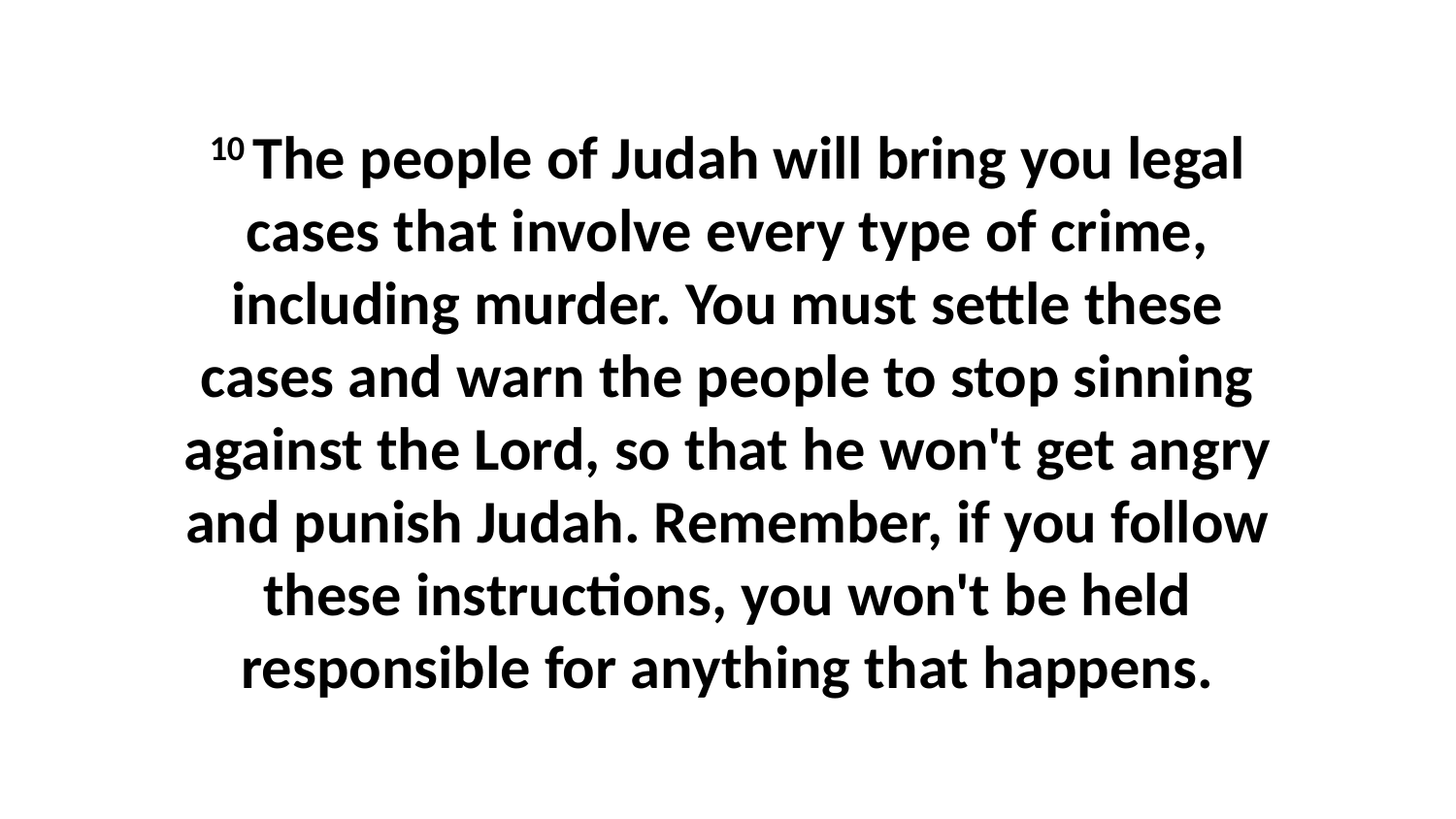

10 The people of Judah will bring you legal cases that involve every type of crime, including murder. You must settle these cases and warn the people to stop sinning against the Lord, so that he won't get angry and punish Judah. Remember, if you follow these instructions, you won't be held responsible for anything that happens.